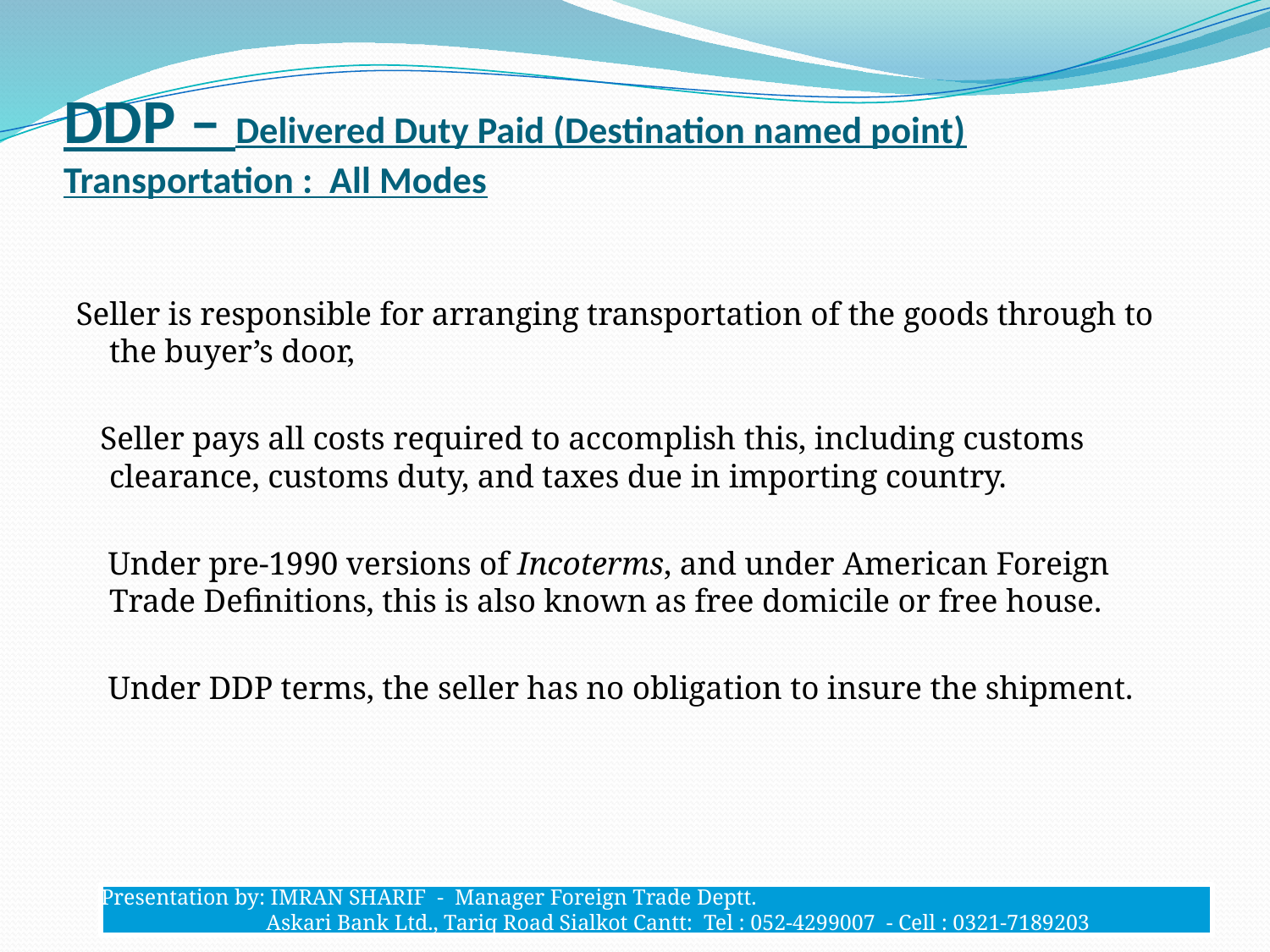

# DDP – Delivered Duty Paid (Destination named point) Transportation :  All Modes

Seller is responsible for arranging transportation of the goods through to the buyer’s door,

   Seller pays all costs required to accomplish this, including customs clearance, customs duty, and taxes due in importing country.

    Under pre-1990 versions of Incoterms, and under American Foreign Trade Definitions, this is also known as free domicile or free house.

    Under DDP terms, the seller has no obligation to insure the shipment.

Presentation by: IMRAN SHARIF  -  Manager Foreign Trade Deptt.
                              Askari Bank Ltd., Tariq Road Sialkot Cantt:  Tel : 052-4299007  - Cell : 0321-7189203